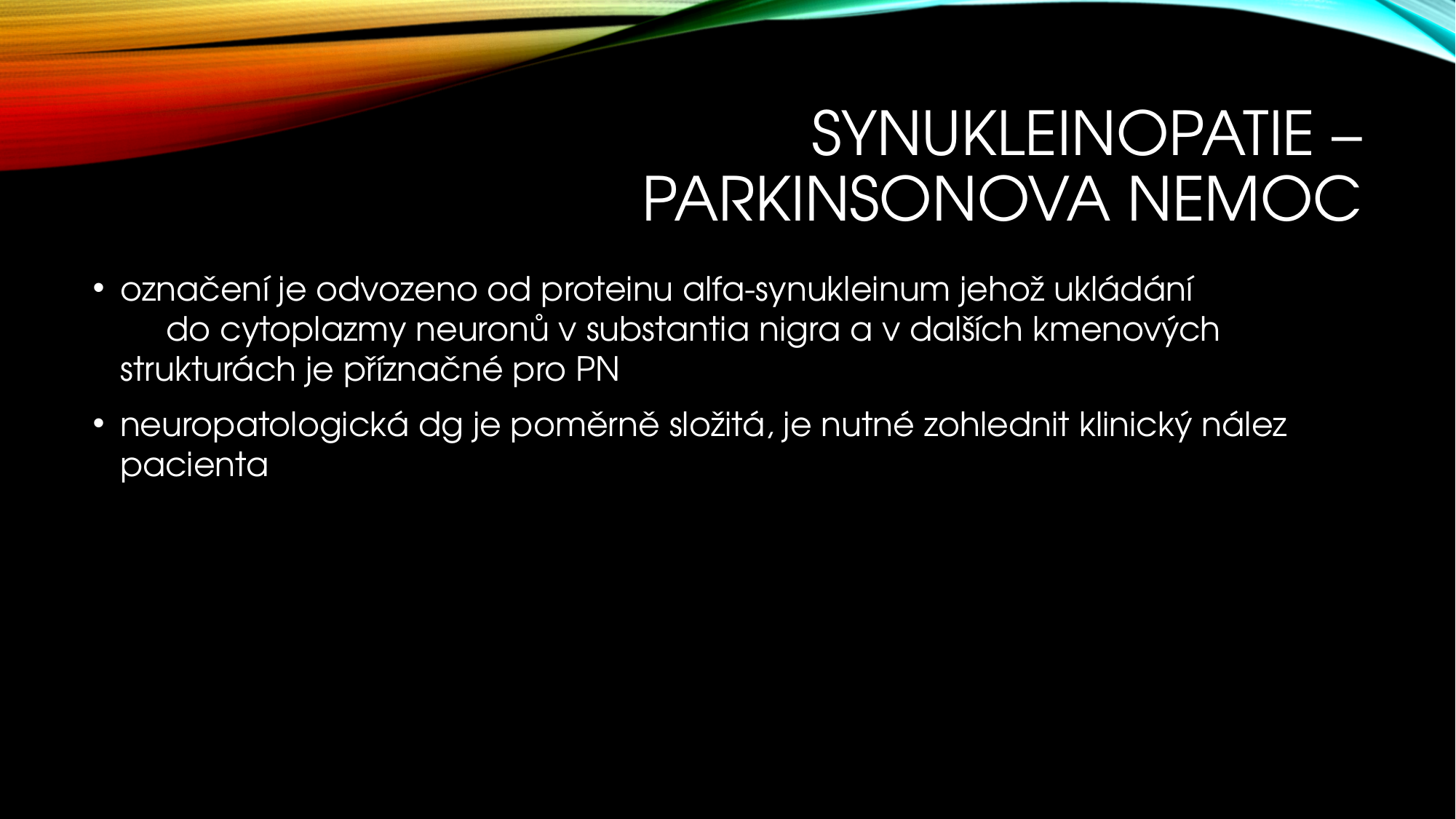

# Synukleinopatie – Parkinsonova nemoc
označení je odvozeno od proteinu alfa-synukleinum jehož ukládání                        do cytoplazmy neuronů v substantia nigra a v dalších kmenových strukturách je příznačné pro PN
neuropatologická dg je poměrně složitá, je nutné zohlednit klinický nález pacienta